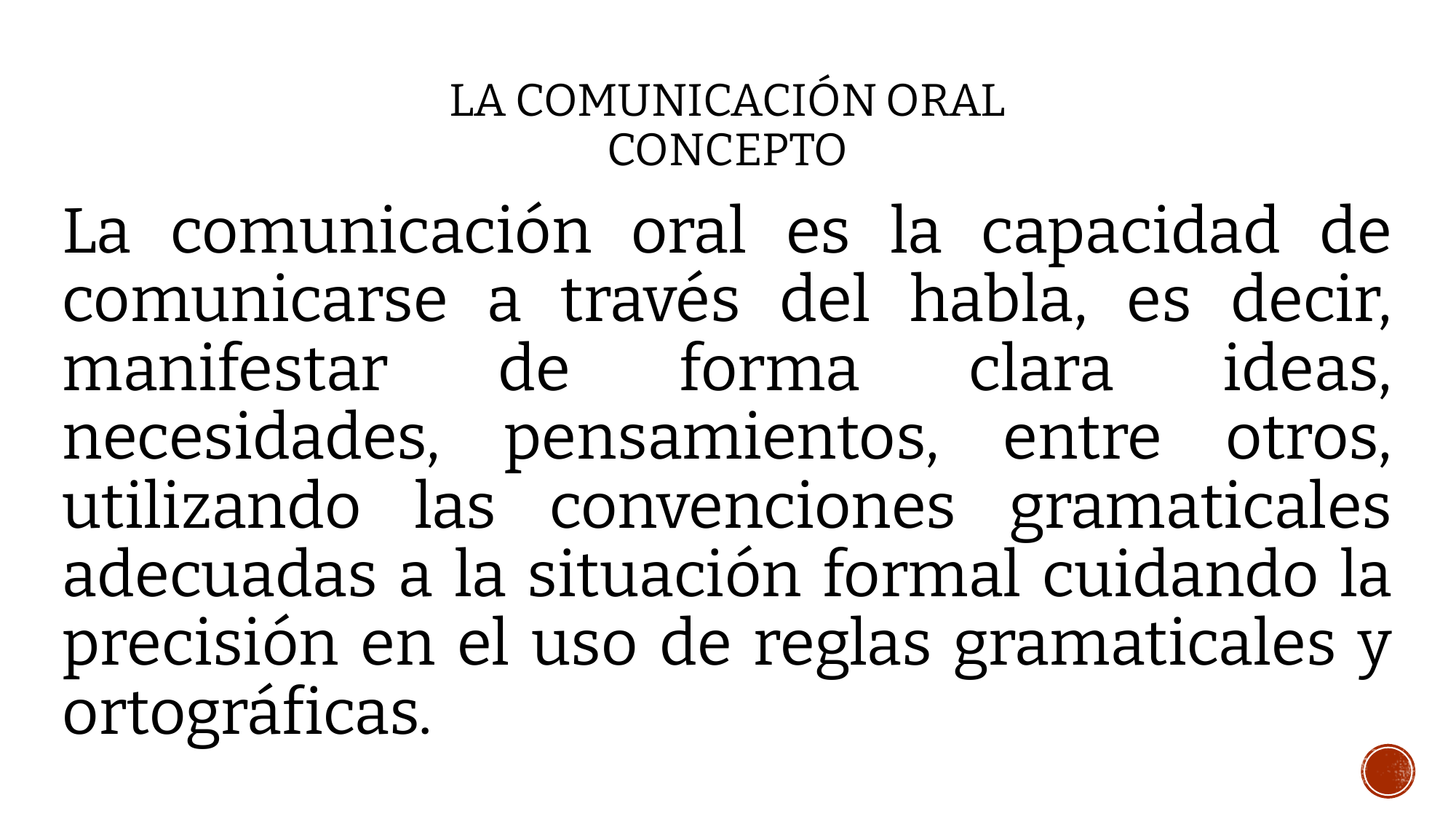

# LA comunicación ORAL CONCEPTO
La comunicación oral es la capacidad de comunicarse a través del habla, es decir, manifestar de forma clara ideas, necesidades, pensamientos, entre otros, utilizando las convenciones gramaticales adecuadas a la situación formal cuidando la precisión en el uso de reglas gramaticales y ortográficas.